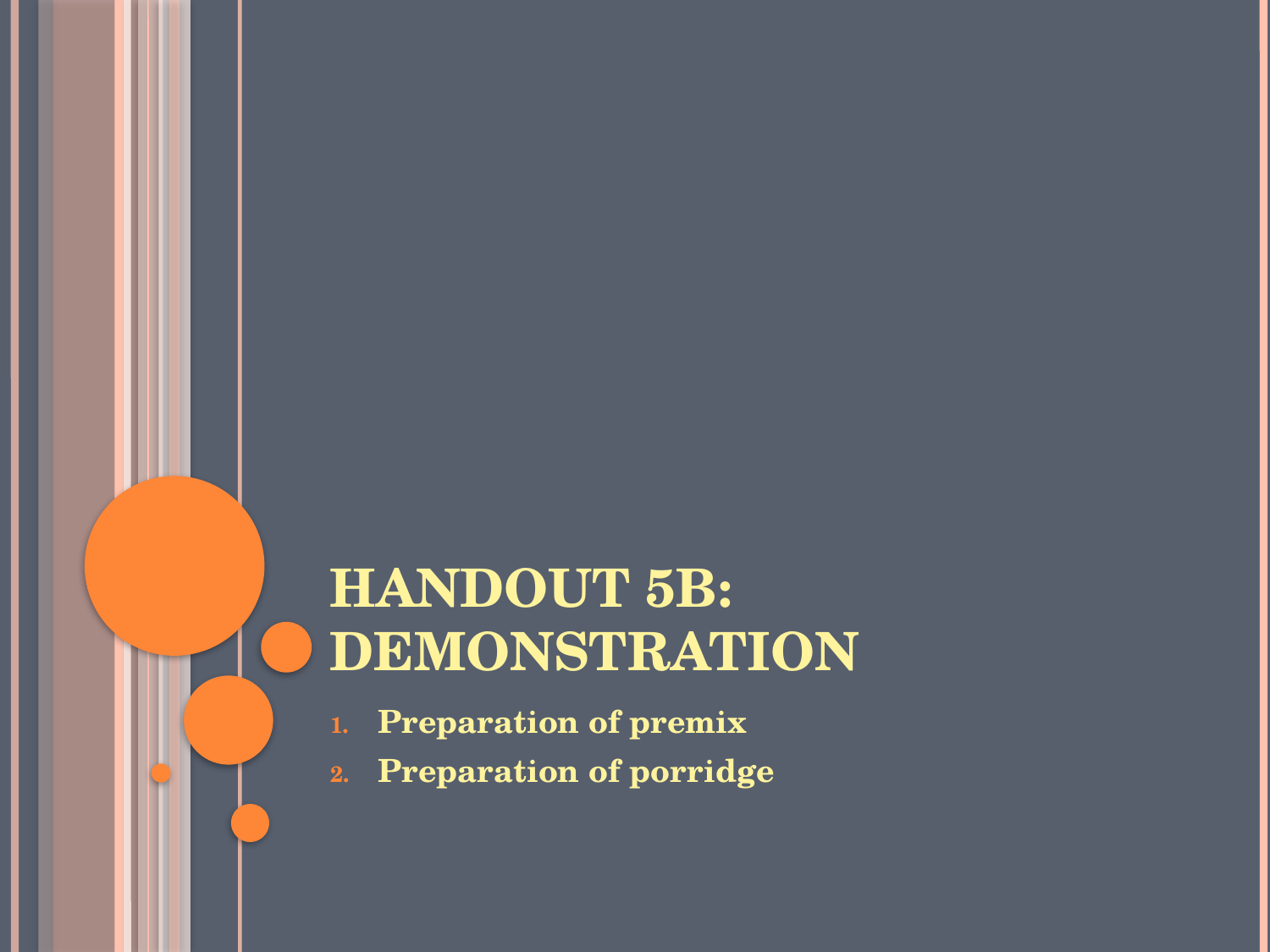

# Handout 5B: demonstration
Preparation of premix
Preparation of porridge